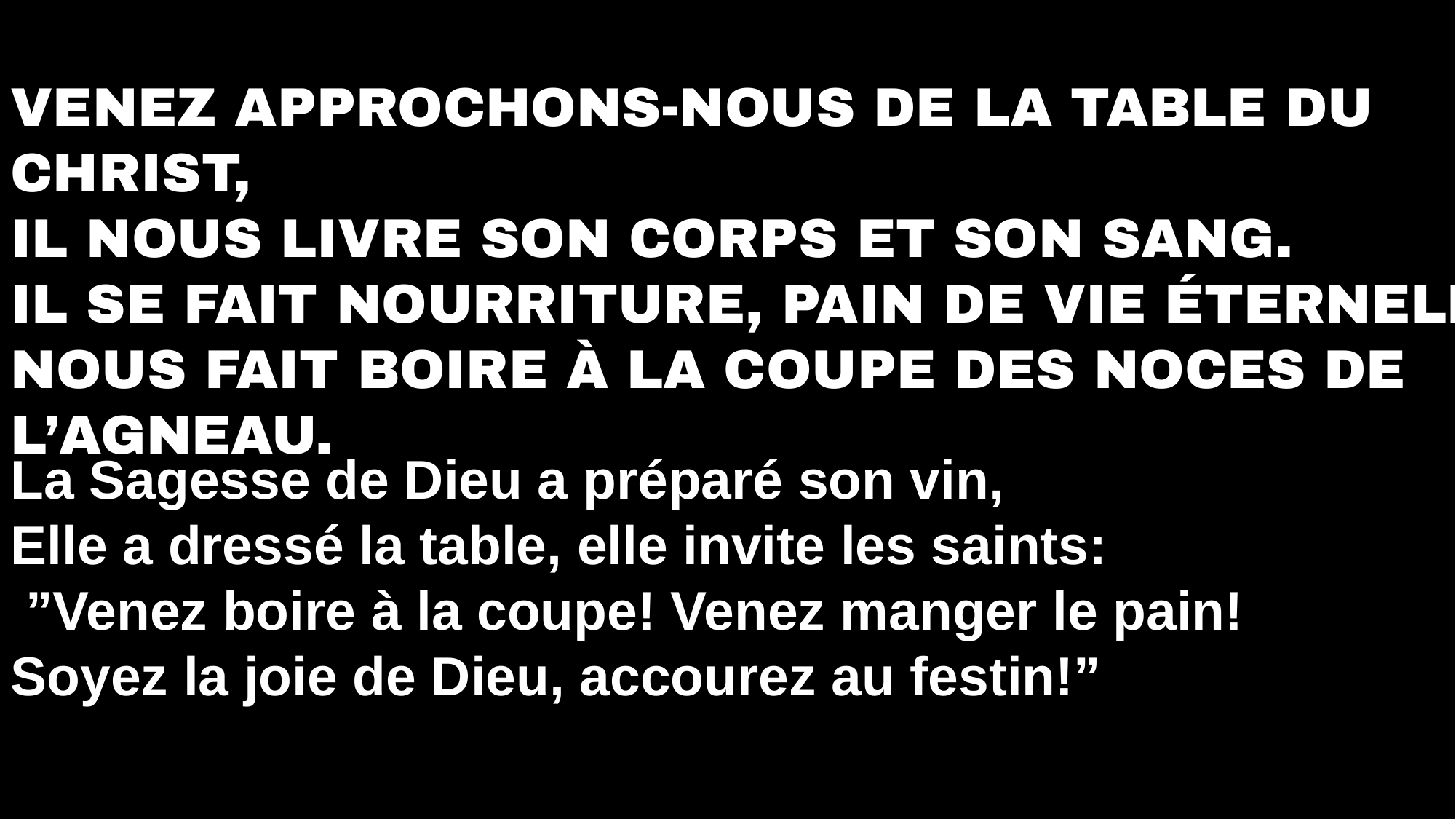

Venez approchons-nous de la table du Christ,
Il nous livre son corps et son sang.
Il se fait nourriture, pain de Vie Éternelle,
nous fait boire à la coupe des Noces de l’Agneau.
La Sagesse de Dieu a préparé son vin,
Elle a dressé la table, elle invite les saints:
 ”Venez boire à la coupe! Venez manger le pain!
Soyez la joie de Dieu, accourez au festin!”